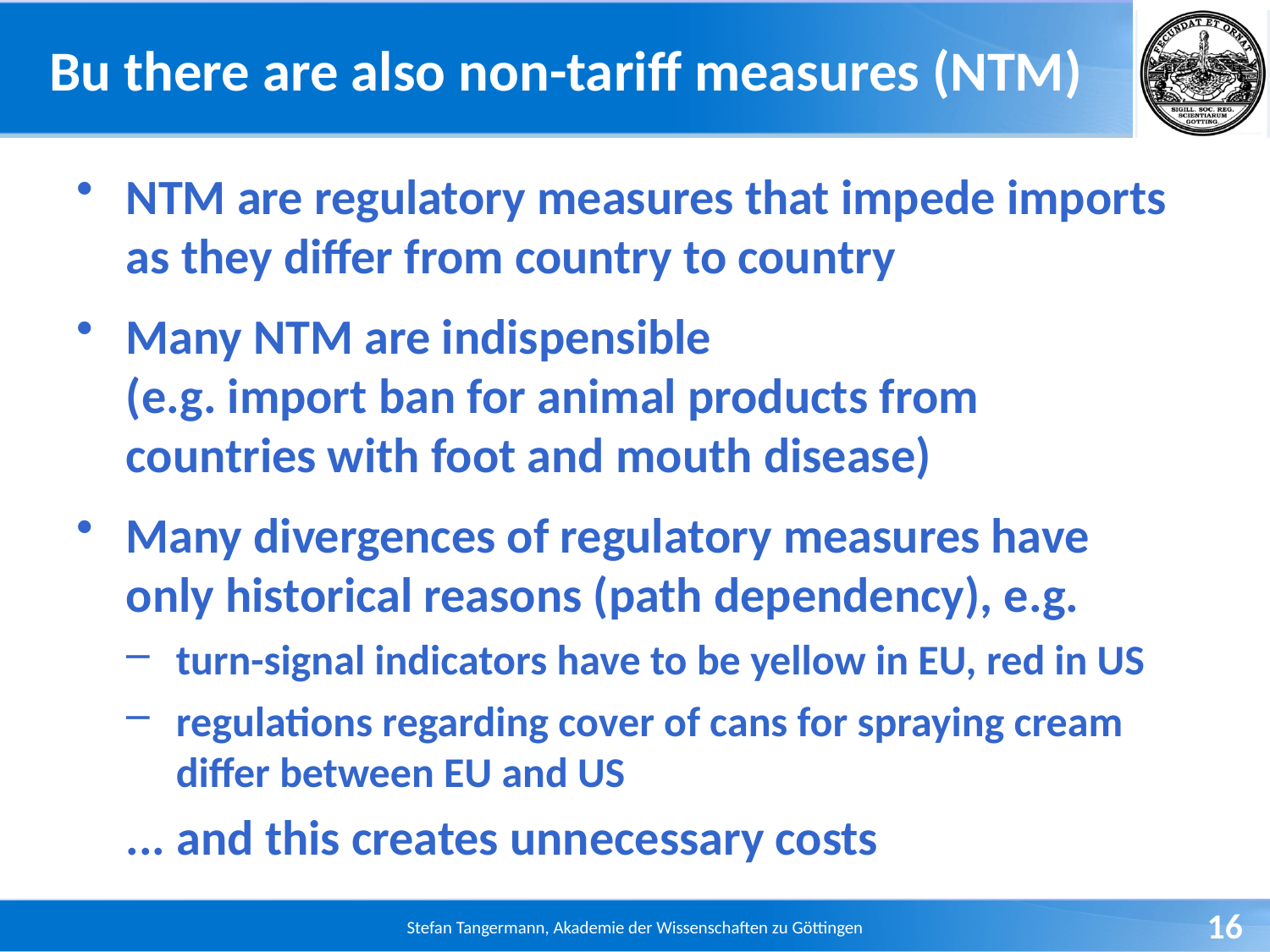

# Bu there are also non-tariff measures (NTM)
NTM are regulatory measures that impede imports as they differ from country to country
Many NTM are indispensible
(e.g. import ban for animal products from countries with foot and mouth disease)
Many divergences of regulatory measures have only historical reasons (path dependency), e.g.
turn-signal indicators have to be yellow in EU, red in US
regulations regarding cover of cans for spraying cream differ between EU and US
	... and this creates unnecessary costs